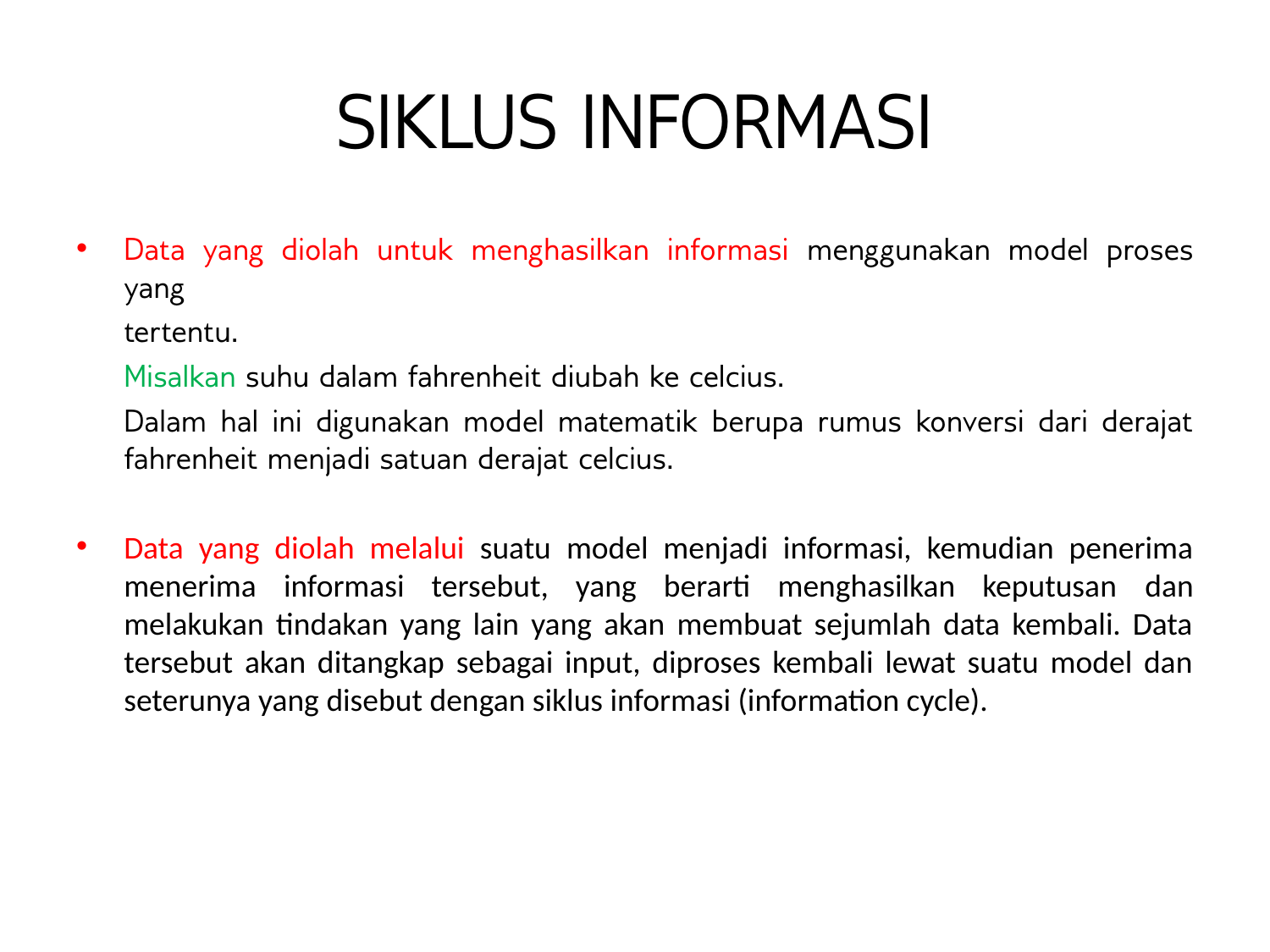

# SIKLUS INFORMASI
Data yang diolah untuk menghasilkan informasi menggunakan model proses yang
	tertentu.
	Misalkan suhu dalam fahrenheit diubah ke celcius.
	Dalam hal ini digunakan model matematik berupa rumus konversi dari derajat fahrenheit menjadi satuan derajat celcius.

Data yang diolah melalui suatu model menjadi informasi, kemudian penerima menerima informasi tersebut, yang berarti menghasilkan keputusan dan melakukan tindakan yang lain yang akan membuat sejumlah data kembali. Data tersebut akan ditangkap sebagai input, diproses kembali lewat suatu model dan seterunya yang disebut dengan siklus informasi (information cycle).